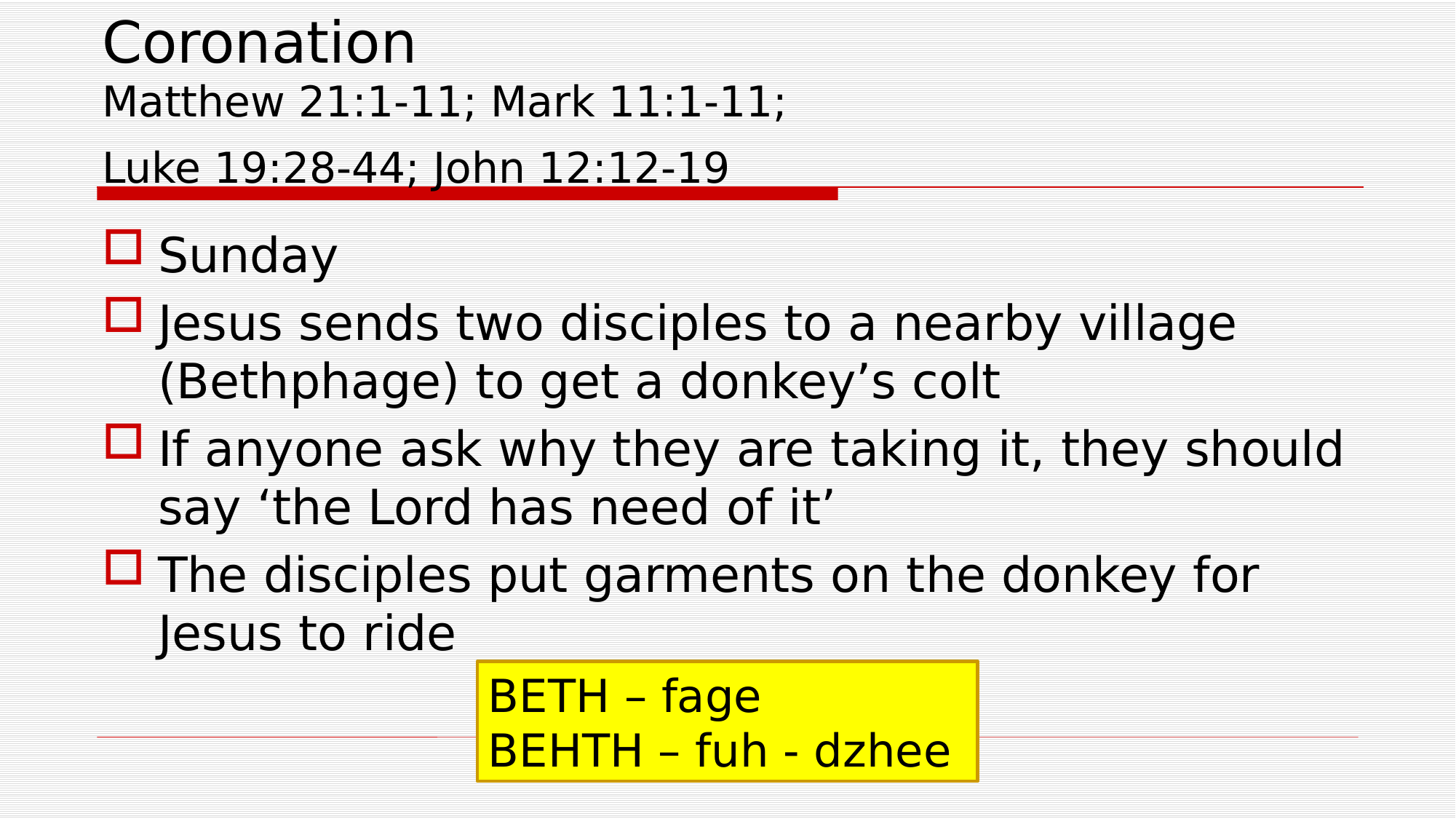

# Coronation Matthew 21:1-11; Mark 11:1-11; Luke 19:28-44; John 12:12-19
Sunday
Jesus sends two disciples to a nearby village (Bethphage) to get a donkey’s colt
If anyone ask why they are taking it, they should say ‘the Lord has need of it’
The disciples put garments on the donkey for Jesus to ride
BETH – fage
BEHTH – fuh - dzhee